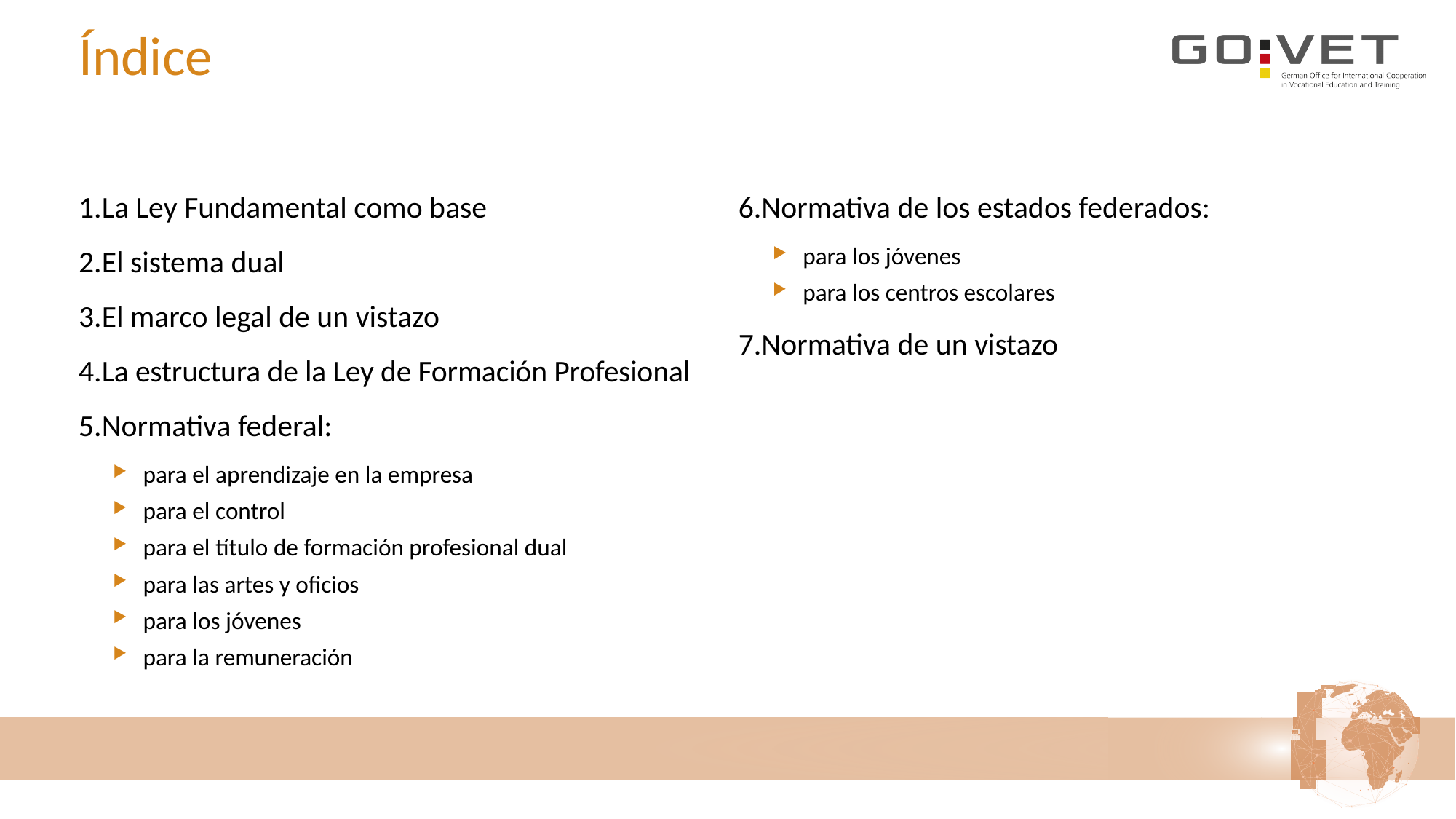

# Índice
La Ley Fundamental como base
El sistema dual
El marco legal de un vistazo
La estructura de la Ley de Formación Profesional
Normativa federal:
para el aprendizaje en la empresa
para el control
para el título de formación profesional dual
para las artes y oficios
para los jóvenes
para la remuneración
Normativa de los estados federados:
para los jóvenes
para los centros escolares
Normativa de un vistazo